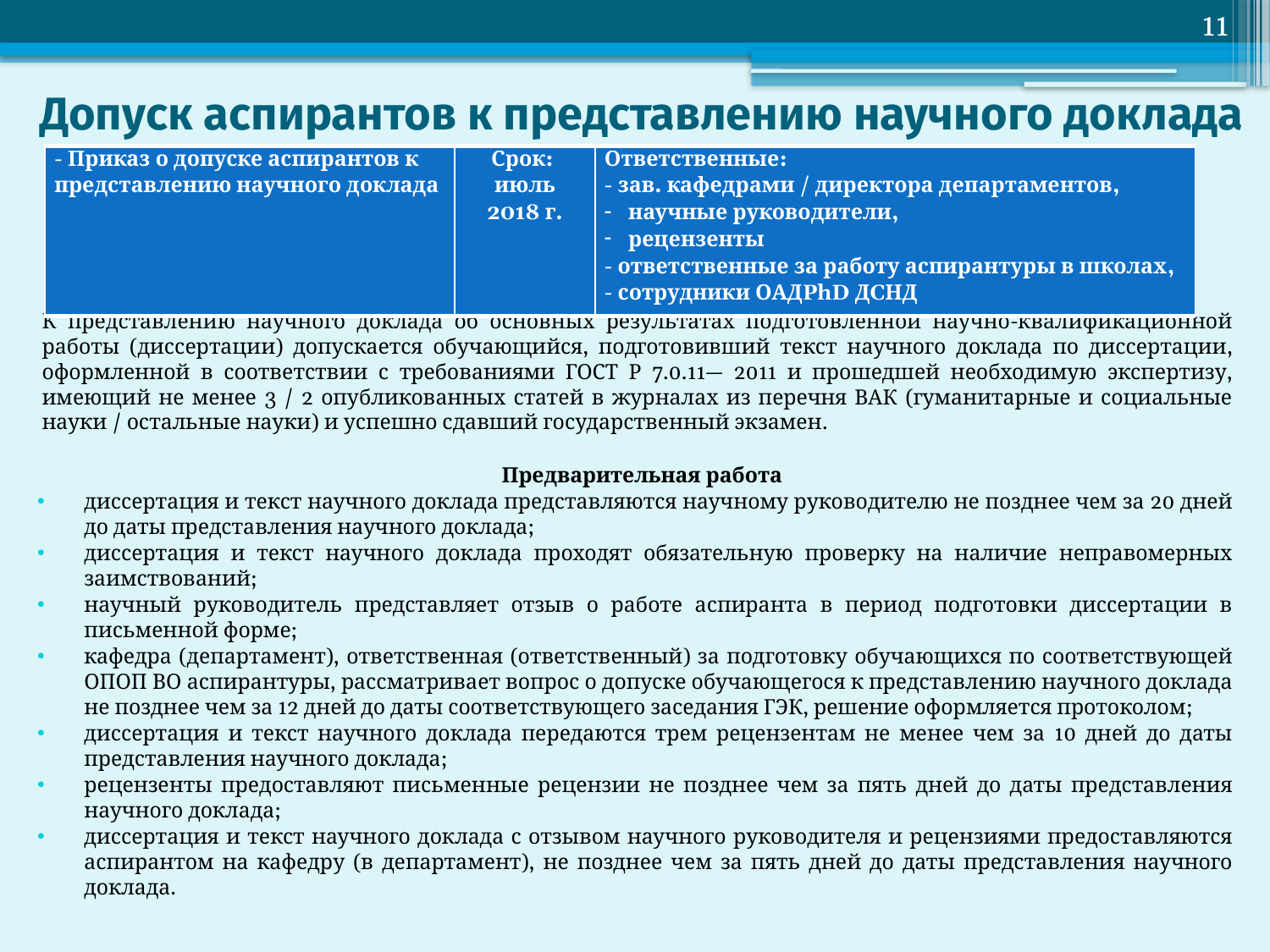

11
# Допуск аспирантов к представлению научного доклада
| - Приказ о допуске аспирантов к представлению научного доклада | Срок: июль 2018 г. | Ответственные: - зав. кафедрами / директора департаментов, научные руководители, рецензенты - ответственные за работу аспирантуры в школах, - сотрудники ОАДPhD ДCНД |
| --- | --- | --- |

Основание допуска

К представлению научного доклада об основных результатах подготовленной научно-квалификационной работы (диссертации) допускается обучающийся, подготовивший текст научного доклада по диссертации, оформленной в соответствии с требованиями ГОСТ Р 7.0.11— 2011 и прошедшей необходимую экспертизу, имеющий не менее 3 / 2 опубликованных статей в журналах из перечня ВАК (гуманитарные и социальные науки / остальные науки) и успешно сдавший государственный экзамен.

Предварительная работа
диссертация и текст научного доклада представляются научному руководителю не позднее чем за 20 дней до даты представления научного доклада;
диссертация и текст научного доклада проходят обязательную проверку на наличие неправомерных заимствований;
научный руководитель представляет отзыв о работе аспиранта в период подготовки диссертации в письменной форме;
кафедра (департамент), ответственная (ответственный) за подготовку обучающихся по соответствующей ОПОП ВО аспирантуры, рассматривает вопрос о допуске обучающегося к представлению научного доклада не позднее чем за 12 дней до даты соответствующего заседания ГЭК, решение оформляется протоколом;
диссертация и текст научного доклада передаются трем рецензентам не менее чем за 10 дней до даты представления научного доклада;
рецензенты предоставляют письменные рецензии не позднее чем за пять дней до даты представления научного доклада;
диссертация и текст научного доклада с отзывом научного руководителя и рецензиями предоставляются аспирантом на кафедру (в департамент), не позднее чем за пять дней до даты представления научного доклада.